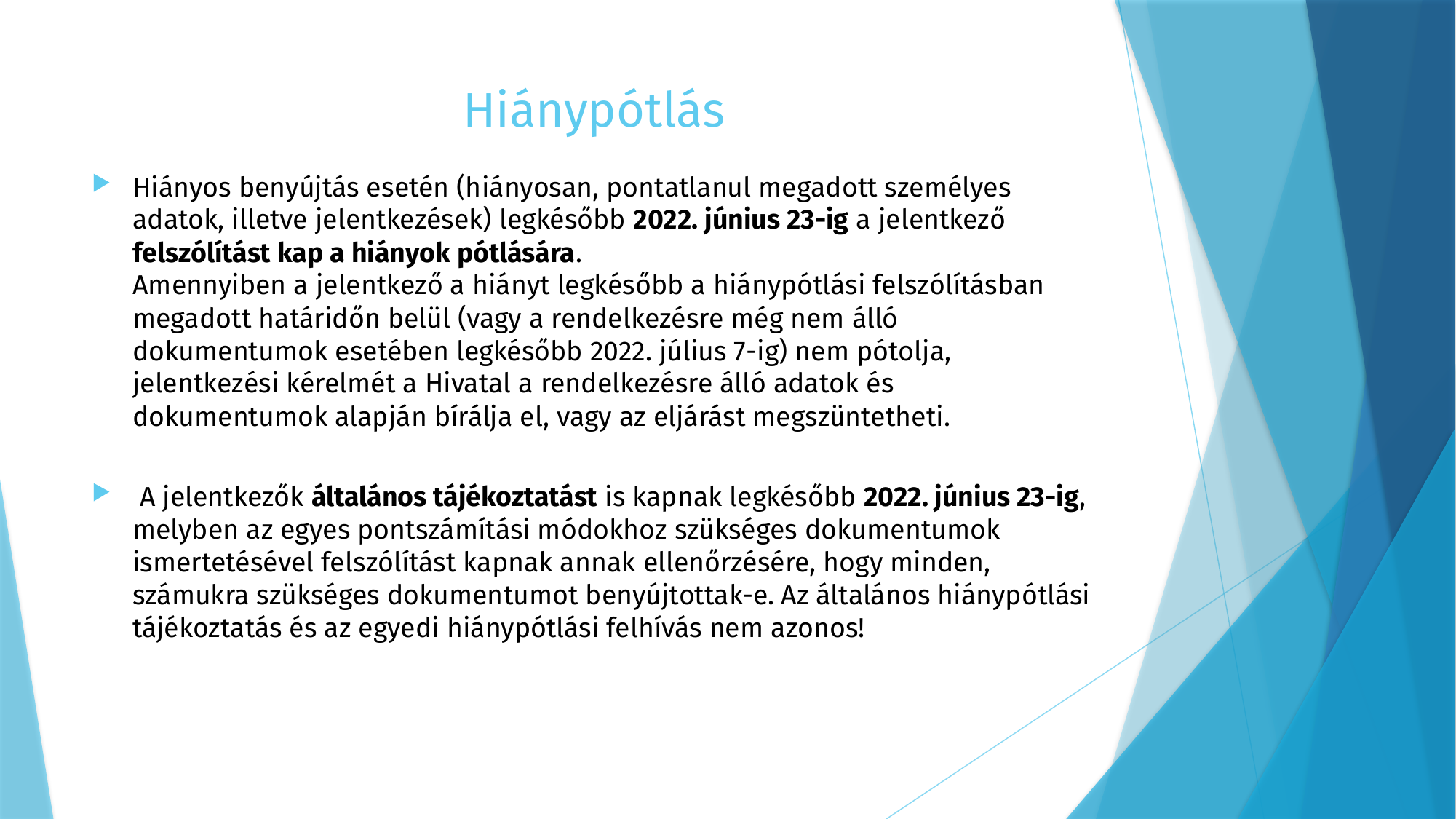

# Hiánypótlás
Hiányos benyújtás esetén (hiányosan, pontatlanul megadott személyes adatok, illetve jelentkezések) legkésőbb 2022. június 23-ig a jelentkező felszólítást kap a hiányok pótlására.
Amennyiben a jelentkező a hiányt legkésőbb a hiánypótlási felszólításban megadott határidőn belül (vagy a rendelkezésre még nem álló dokumentumok esetében legkésőbb 2022. július 7-ig) nem pótolja, jelentkezési kérelmét a Hivatal a rendelkezésre álló adatok és dokumentumok alapján bírálja el, vagy az eljárást megszüntetheti.
 A jelentkezők általános tájékoztatást is kapnak legkésőbb 2022. június 23-ig, melyben az egyes pontszámítási módokhoz szükséges dokumentumok ismertetésével felszólítást kapnak annak ellenőrzésére, hogy minden, számukra szükséges dokumentumot benyújtottak-e. Az általános hiánypótlási tájékoztatás és az egyedi hiánypótlási felhívás nem azonos!